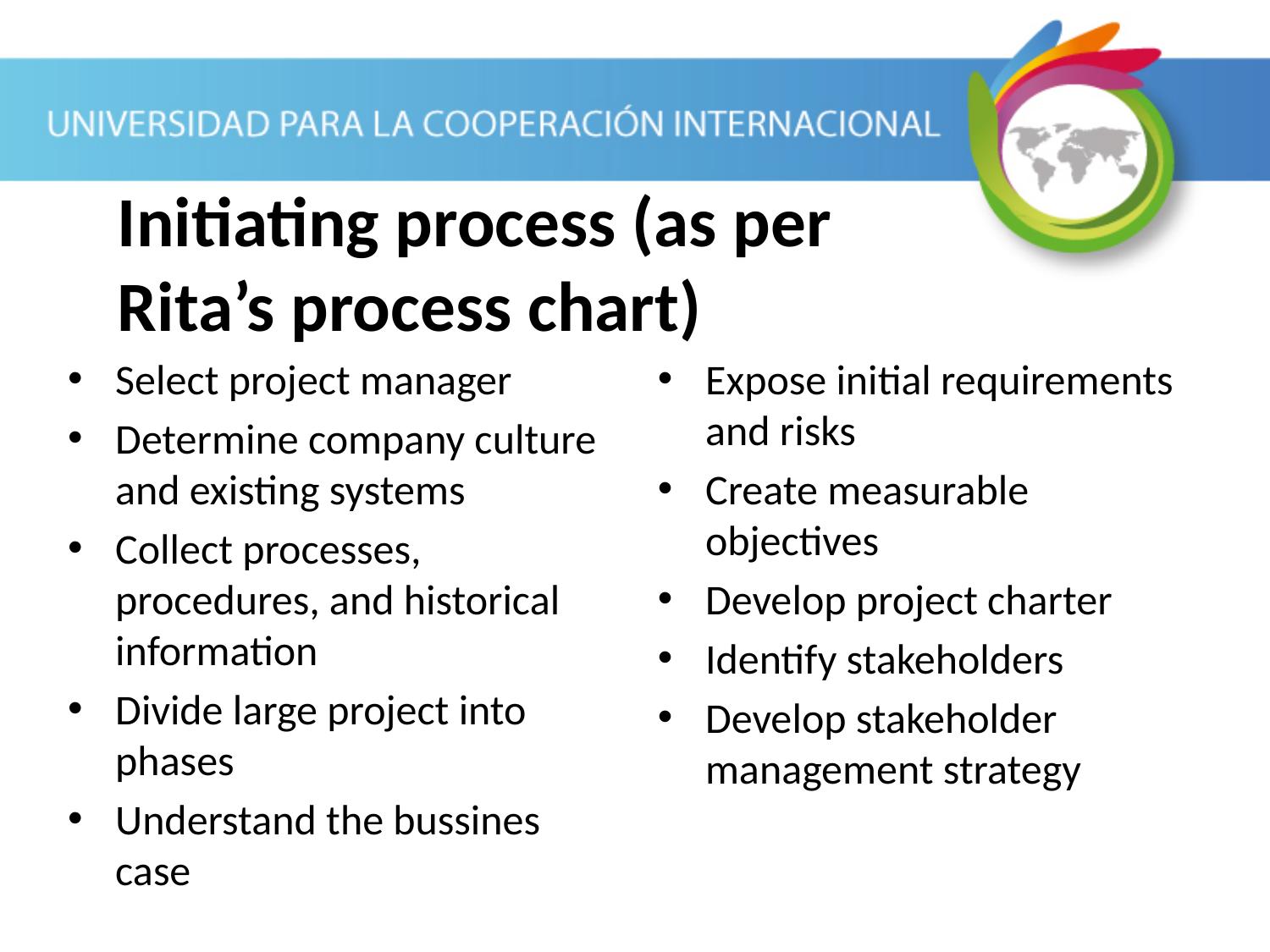

# Initiating process (as per Rita’s process chart)
Select project manager
Determine company culture and existing systems
Collect processes, procedures, and historical information
Divide large project into phases
Understand the bussines case

Expose initial requirements and risks
Create measurable objectives
Develop project charter
Identify stakeholders
Develop stakeholder management strategy